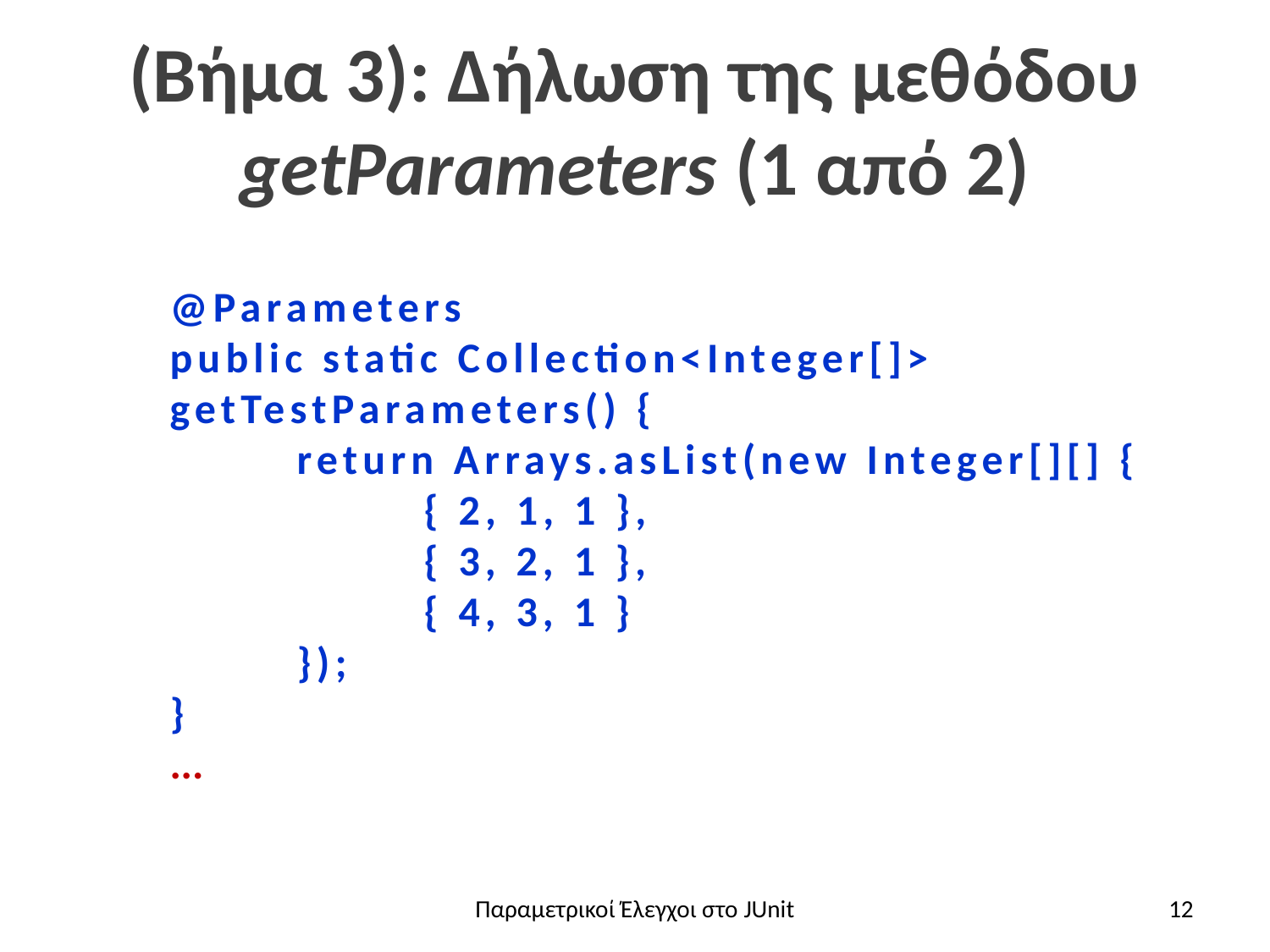

# (Βήμα 3): Δήλωση της μεθόδου getParameters (1 από 2)

@Parameters
public static Collection<Integer[]> getTestParameters() {
return Arrays.asList(new Integer[][] {
{ 2, 1, 1 },
{ 3, 2, 1 },
{ 4, 3, 1 }
});
}
...
Παραμετρικοί Έλεγχοι στο JUnit
12